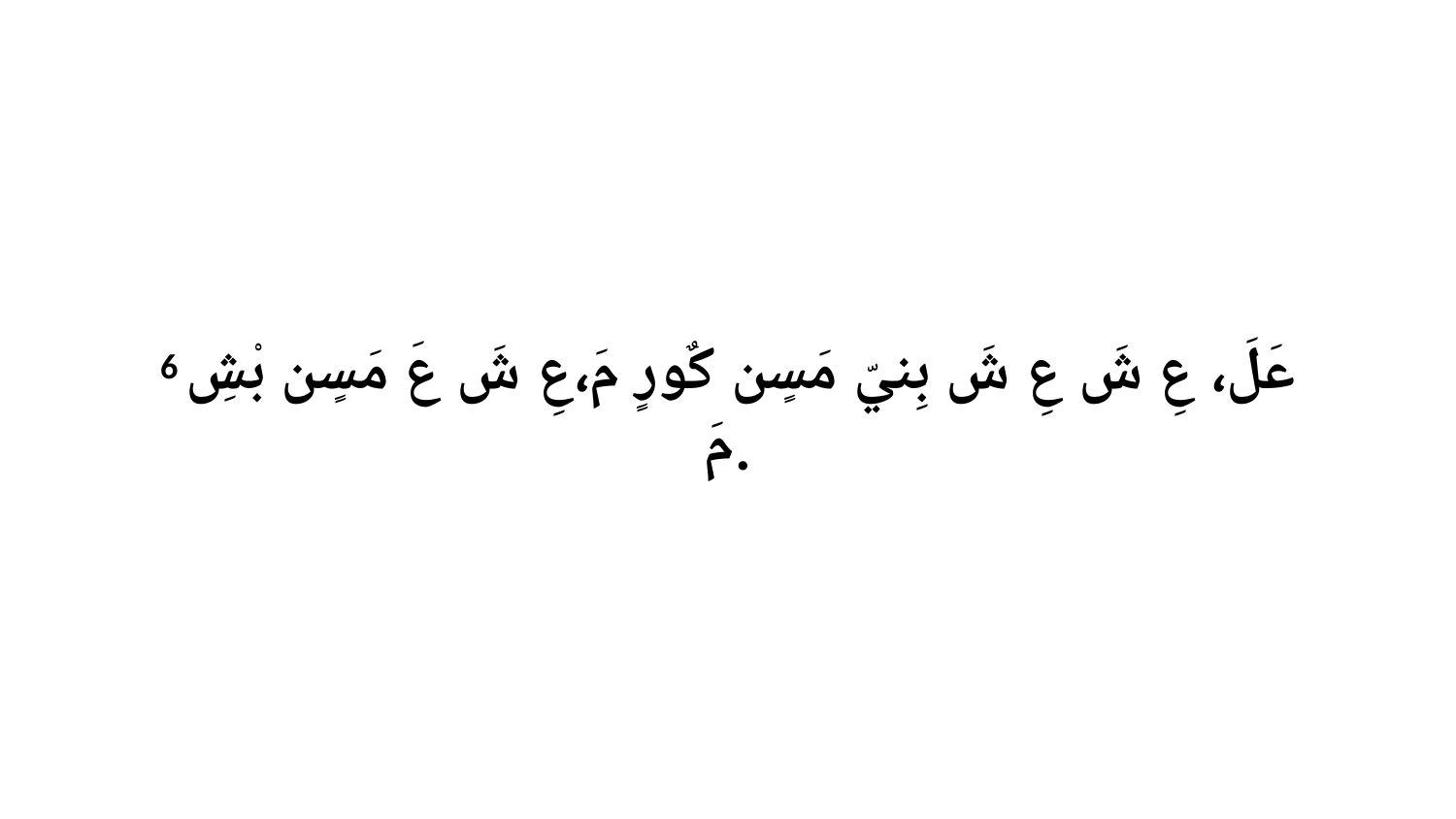

6 عَلَ، عِ شَ عِ شَ بِنيّ مَسٍن كٌورٍ مَ،عِ شَ عَ مَسٍن بْشِ مَ.